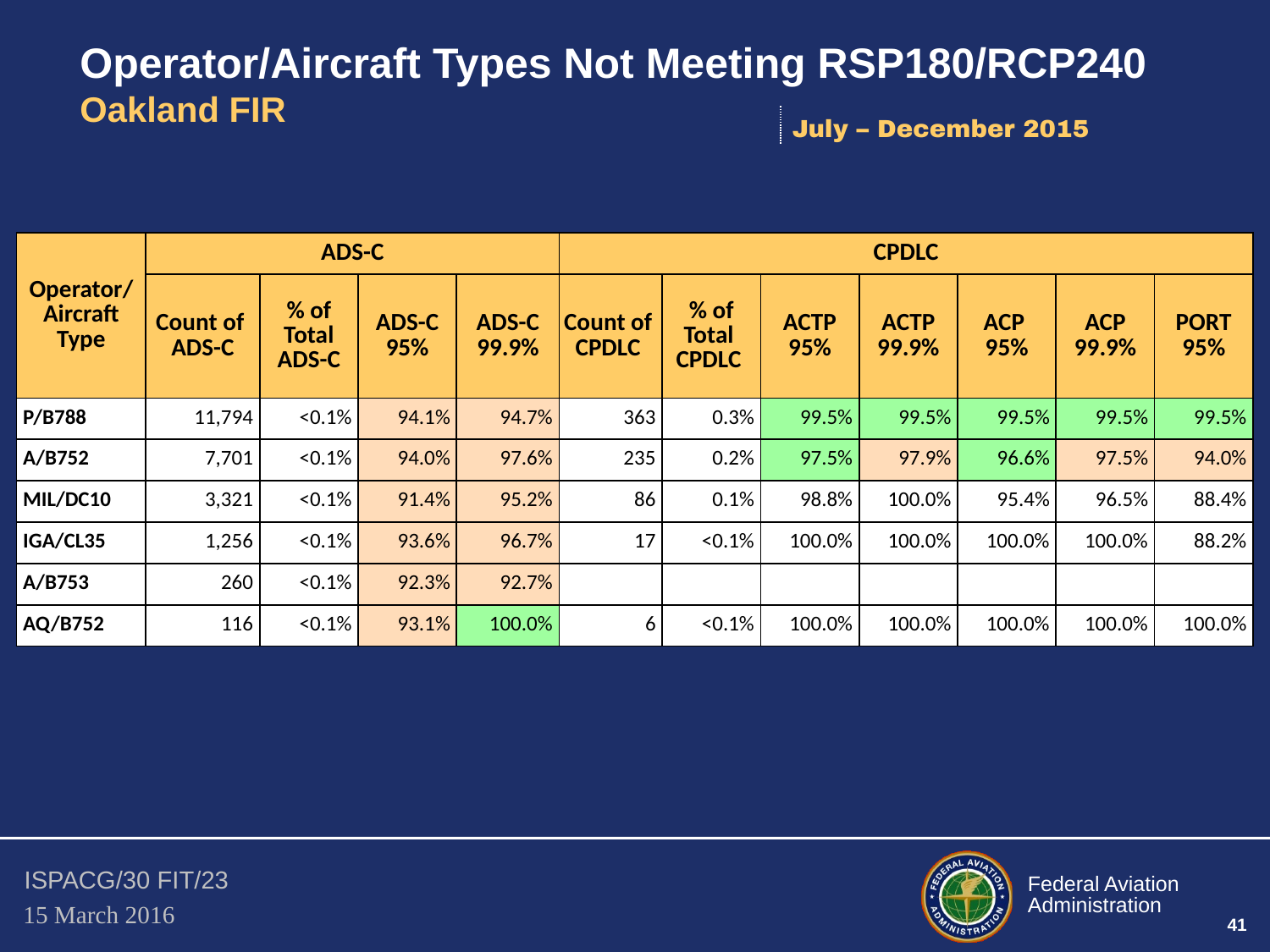

Operator/Aircraft Types Not Meeting RSP180/RCP240 Oakland FIR
July – December 2015
| Operator/ Aircraft Type | ADS-C |  |  |  | CPDLC |  |  |  |  |  |  |
| --- | --- | --- | --- | --- | --- | --- | --- | --- | --- | --- | --- |
|  | Count of ADS-C | % of Total ADS-C | ADS-C 95% | ADS-C 99.9% | Count of CPDLC | % of Total CPDLC | ACTP 95% | ACTP 99.9% | ACP 95% | ACP 99.9% | PORT 95% |
| P/B788 | 11,794 | <0.1% | 94.1% | 94.7% | 363 | 0.3% | 99.5% | 99.5% | 99.5% | 99.5% | 99.5% |
| A/B752 | 7,701 | <0.1% | 94.0% | 97.6% | 235 | 0.2% | 97.5% | 97.9% | 96.6% | 97.5% | 94.0% |
| MIL/DC10 | 3,321 | <0.1% | 91.4% | 95.2% | 86 | 0.1% | 98.8% | 100.0% | 95.4% | 96.5% | 88.4% |
| IGA/CL35 | 1,256 | <0.1% | 93.6% | 96.7% | 17 | <0.1% | 100.0% | 100.0% | 100.0% | 100.0% | 88.2% |
| A/B753 | 260 | <0.1% | 92.3% | 92.7% |  |  |  |  |  |  |  |
| AQ/B752 | 116 | <0.1% | 93.1% | 100.0% | 6 | <0.1% | 100.0% | 100.0% | 100.0% | 100.0% | 100.0% |
41